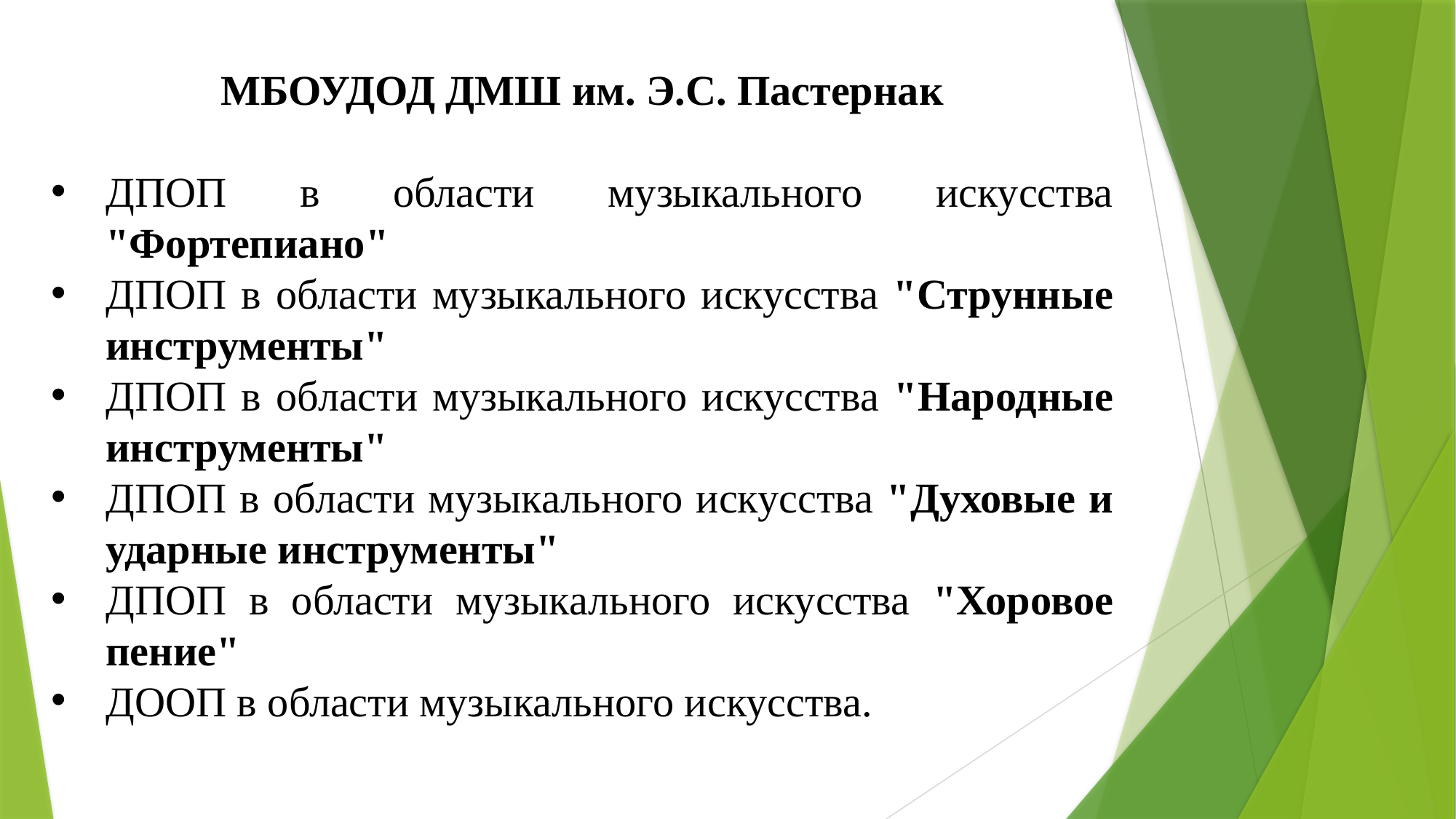

МБОУДОД ДМШ им. Э.С. Пастернак

ДПОП в области музыкального искусства "Фортепиано"
ДПОП в области музыкального искусства "Струнные инструменты"
ДПОП в области музыкального искусства "Народные инструменты"
ДПОП в области музыкального искусства "Духовые и ударные инструменты"
ДПОП в области музыкального искусства "Хоровое пение"
ДООП в области музыкального искусства.